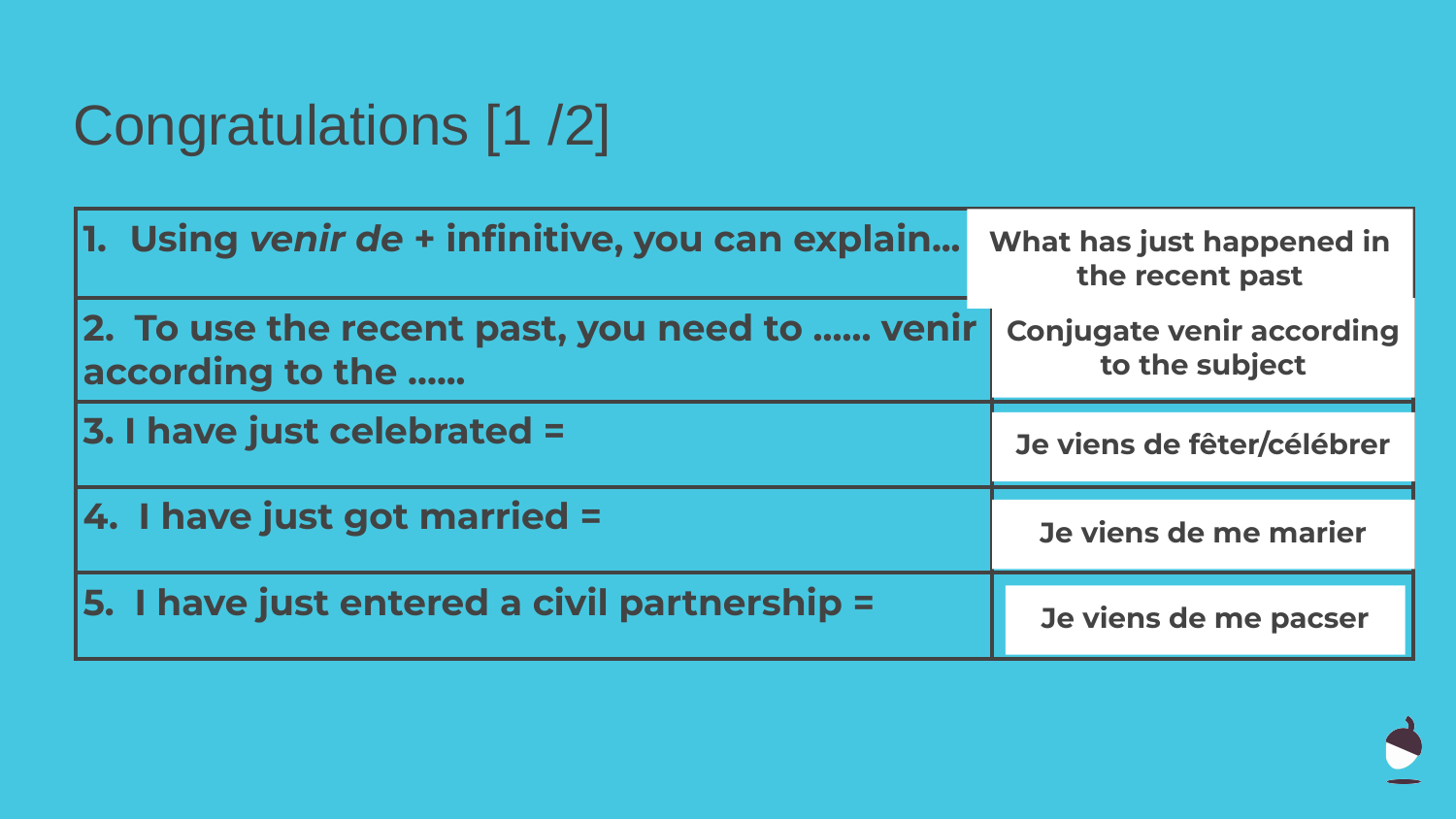

# Congratulations [1 /2]

| Using venir de + infinitive, you can explain... |  |
| --- | --- |
| 2. To use the recent past, you need to …… venir according to the …... |  |
| 3. I have just celebrated = |  |
| 4. I have just got married = |  |
| 5. I have just entered a civil partnership = |  |
What has just happened in the recent past
Conjugate venir according to the subject
Je viens de fêter/célébrer
Je viens de me marier
Je viens de me pacser